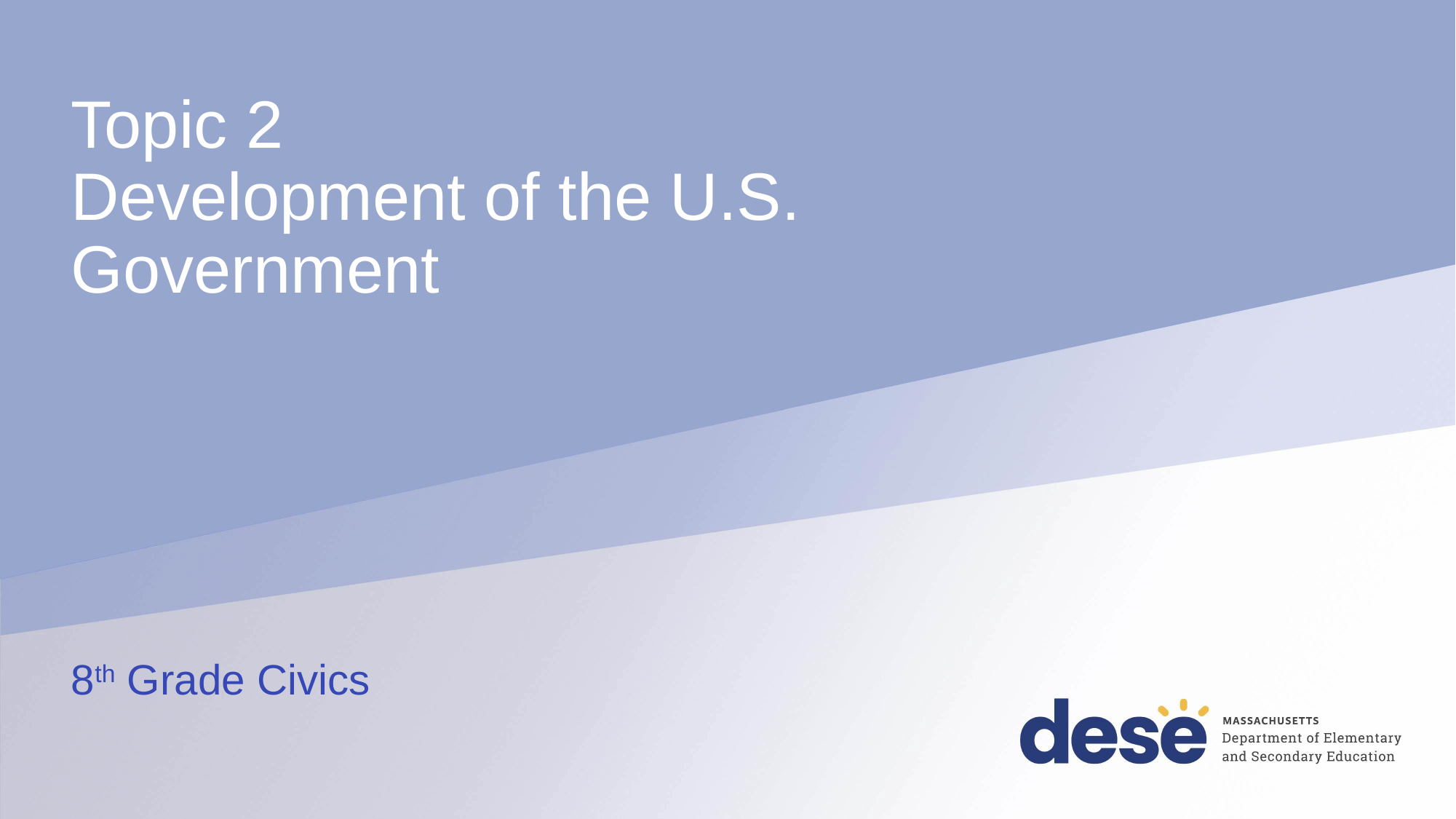

# Topic 2 Development of the U.S. Government
8th Grade Civics